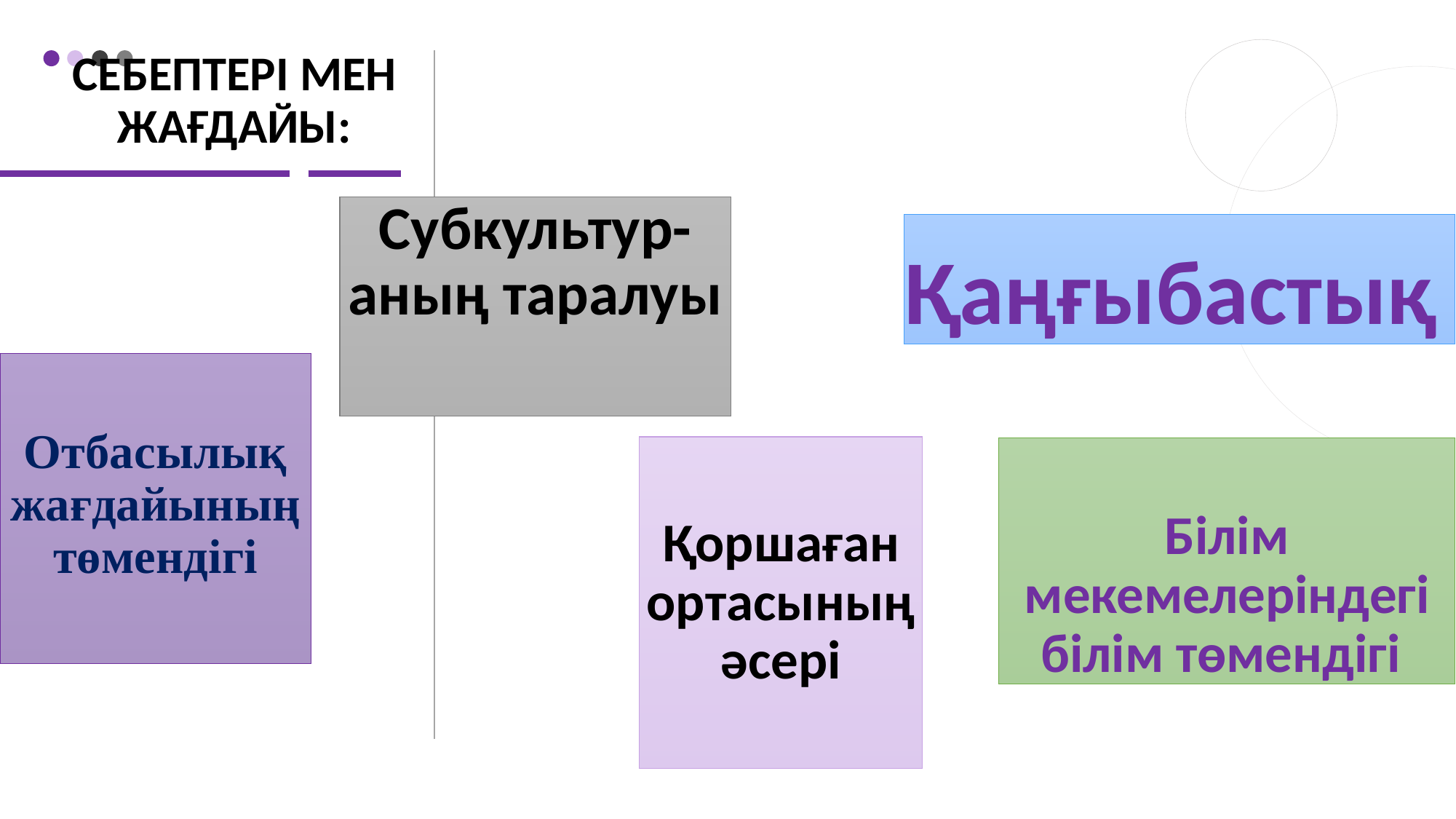

# Себептері мен жағдайы:
Субкультур-аның таралуы
Қаңғыбастық

Отбасылық жағдайының төмендігі

Қоршаған ортасының әсері
Білім мекемелеріндегі білім төмендігі